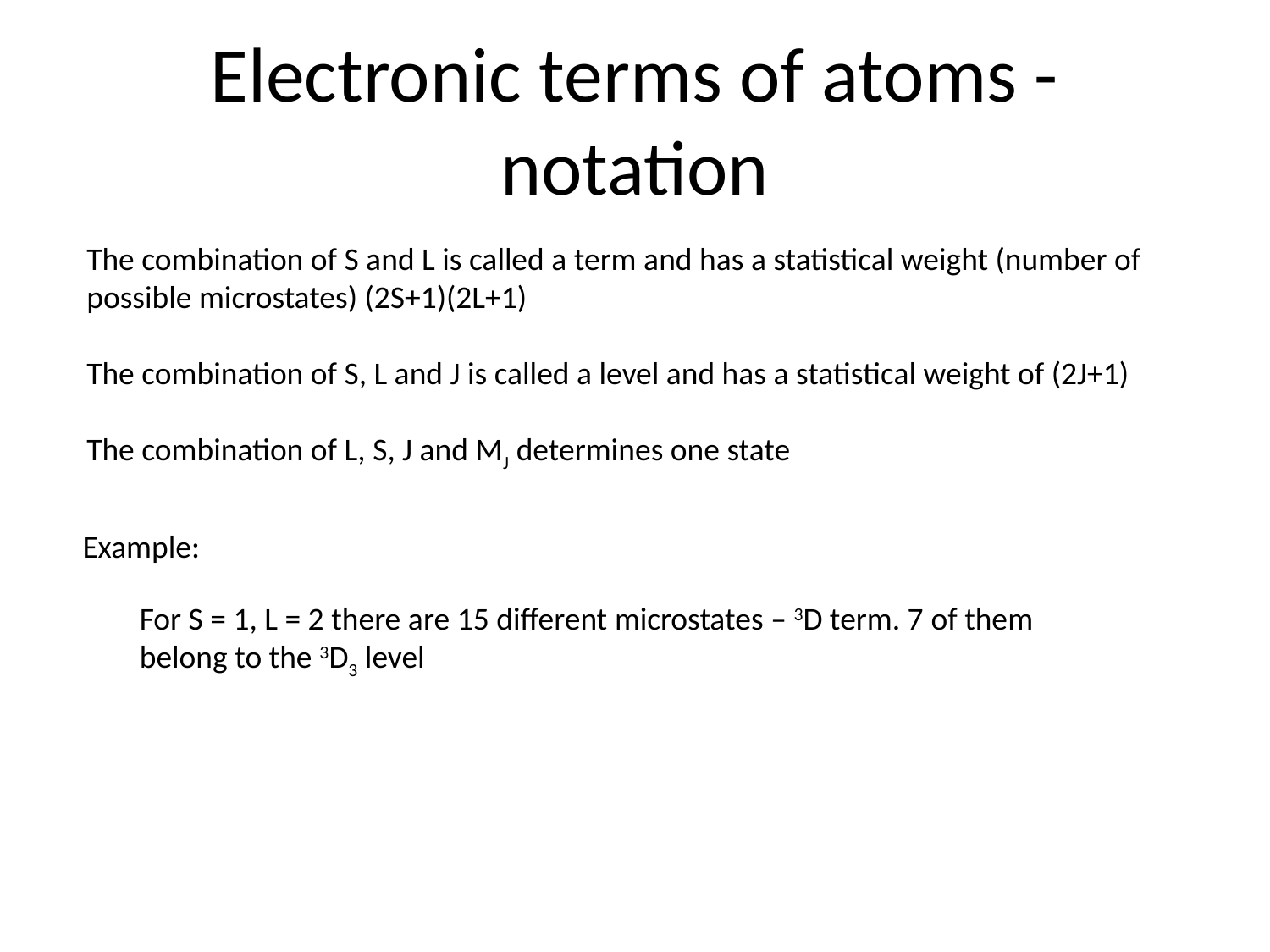

# Electronic terms of atoms - notation
The combination of S and L is called a term and has a statistical weight (number of possible microstates) (2S+1)(2L+1)

The combination of S, L and J is called a level and has a statistical weight of (2J+1)

The combination of L, S, J and MJ determines one state
Example:
For S = 1, L = 2 there are 15 different microstates – 3D term. 7 of them belong to the 3D3 level